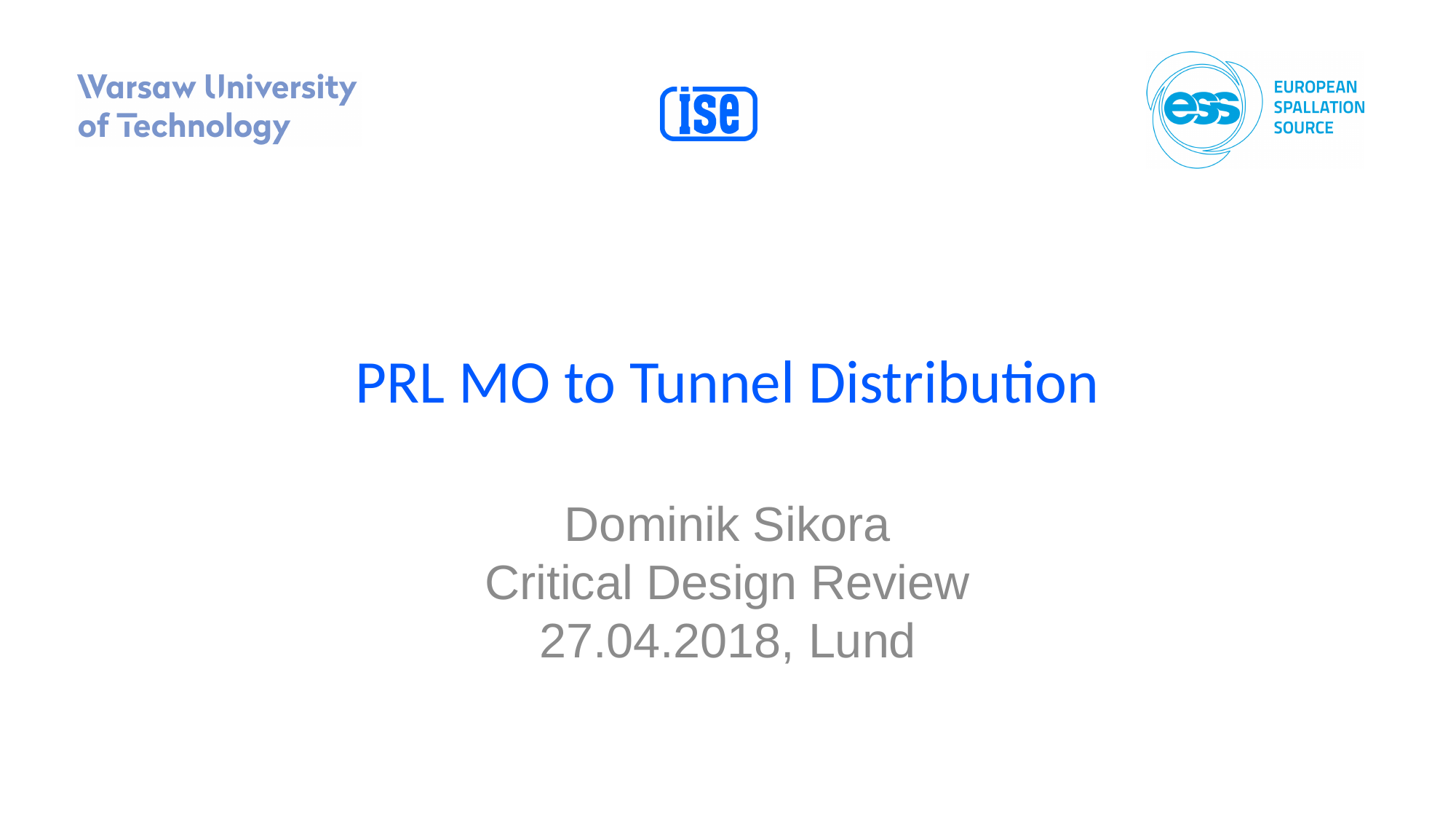

# PRL MO to Tunnel Distribution
Dominik Sikora
Critical Design Review
27.04.2018, Lund